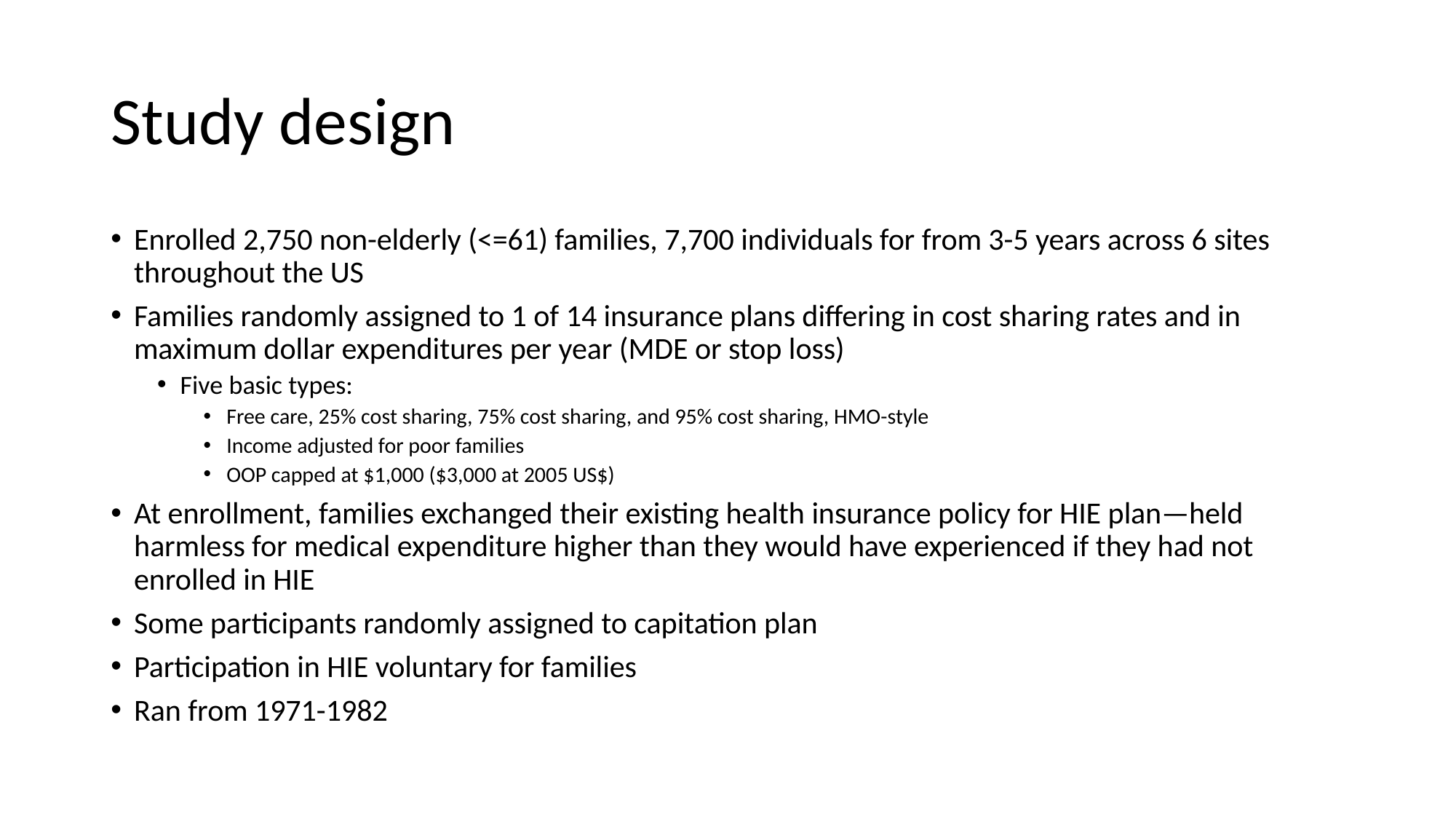

# Study design
Enrolled 2,750 non-elderly (<=61) families, 7,700 individuals for from 3-5 years across 6 sites throughout the US
Families randomly assigned to 1 of 14 insurance plans differing in cost sharing rates and in maximum dollar expenditures per year (MDE or stop loss)
Five basic types:
Free care, 25% cost sharing, 75% cost sharing, and 95% cost sharing, HMO-style
Income adjusted for poor families
OOP capped at $1,000 ($3,000 at 2005 US$)
At enrollment, families exchanged their existing health insurance policy for HIE plan—held harmless for medical expenditure higher than they would have experienced if they had not enrolled in HIE
Some participants randomly assigned to capitation plan
Participation in HIE voluntary for families
Ran from 1971-1982